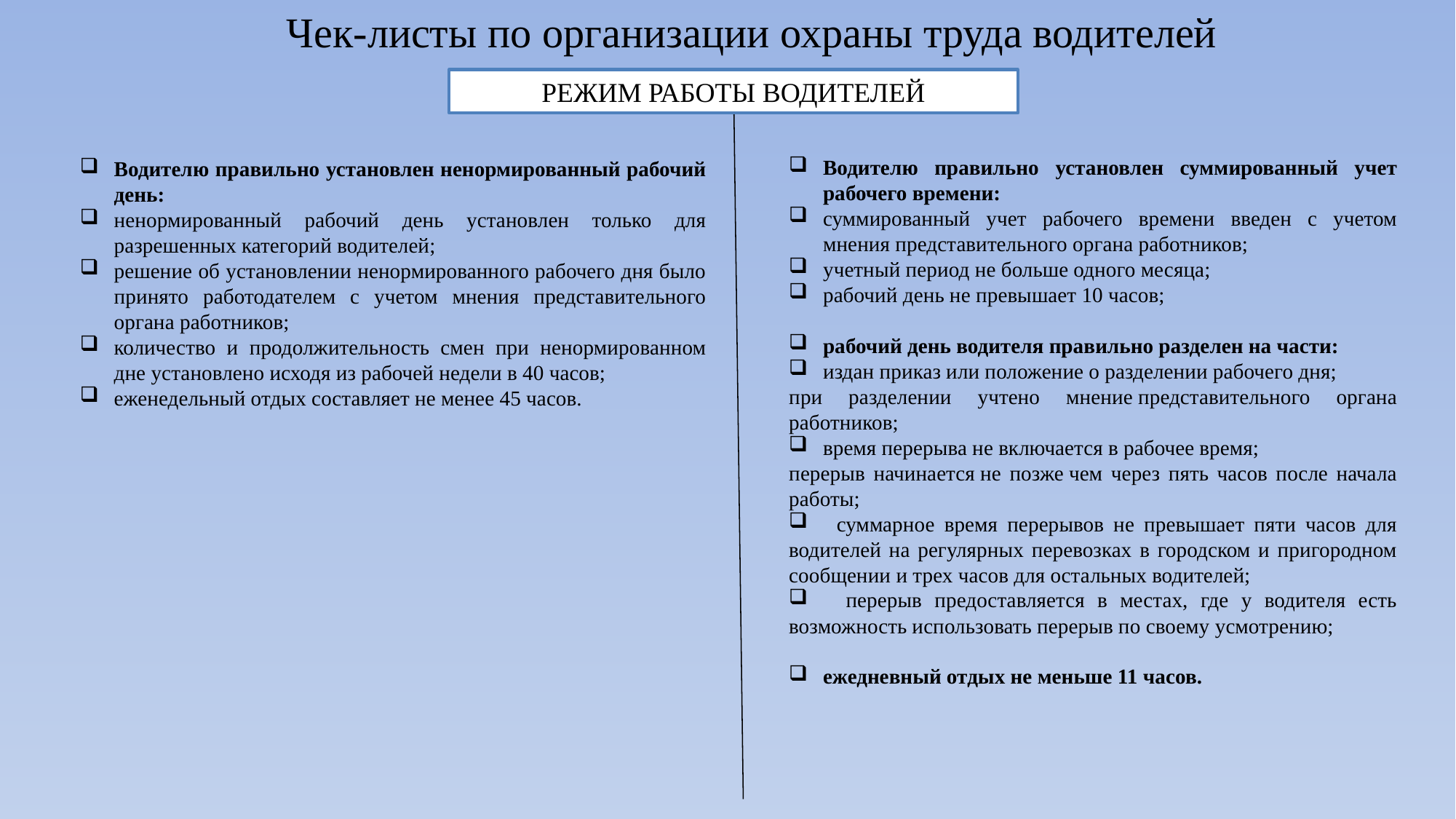

Чек-листы по организации охраны труда водителей
РЕЖИМ РАБОТЫ ВОДИТЕЛЕЙ
Водителю правильно установлен суммированный учет рабочего времени:
суммированный учет рабочего времени введен с учетом мнения представительного органа работников;
учетный период не больше одного месяца;
рабочий день не превышает 10 часов;

рабочий день водителя правильно разделен на части:
издан приказ или положение о разделении рабочего дня;
при разделении учтено мнение представительного органа работников;
время перерыва не включается в рабочее время;
перерыв начинается не позже чем через пять часов после начала работы;
   суммарное время перерывов не превышает пяти часов для водителей на регулярных перевозках в городском и пригородном сообщении и трех часов для остальных водителей;
   перерыв предоставляется в местах, где у водителя есть возможность использовать перерыв по своему усмотрению;

ежедневный отдых не меньше 11 часов.

Водителю правильно установлен ненормированный рабочий день:
ненормированный рабочий день установлен только для разрешенных категорий водителей;
решение об установлении ненормированного рабочего дня было принято работодателем с учетом мнения представительного органа работников;
количество и продолжительность смен при ненормированном дне установлено исходя из рабочей недели в 40 часов;
еженедельный отдых составляет не менее 45 часов.